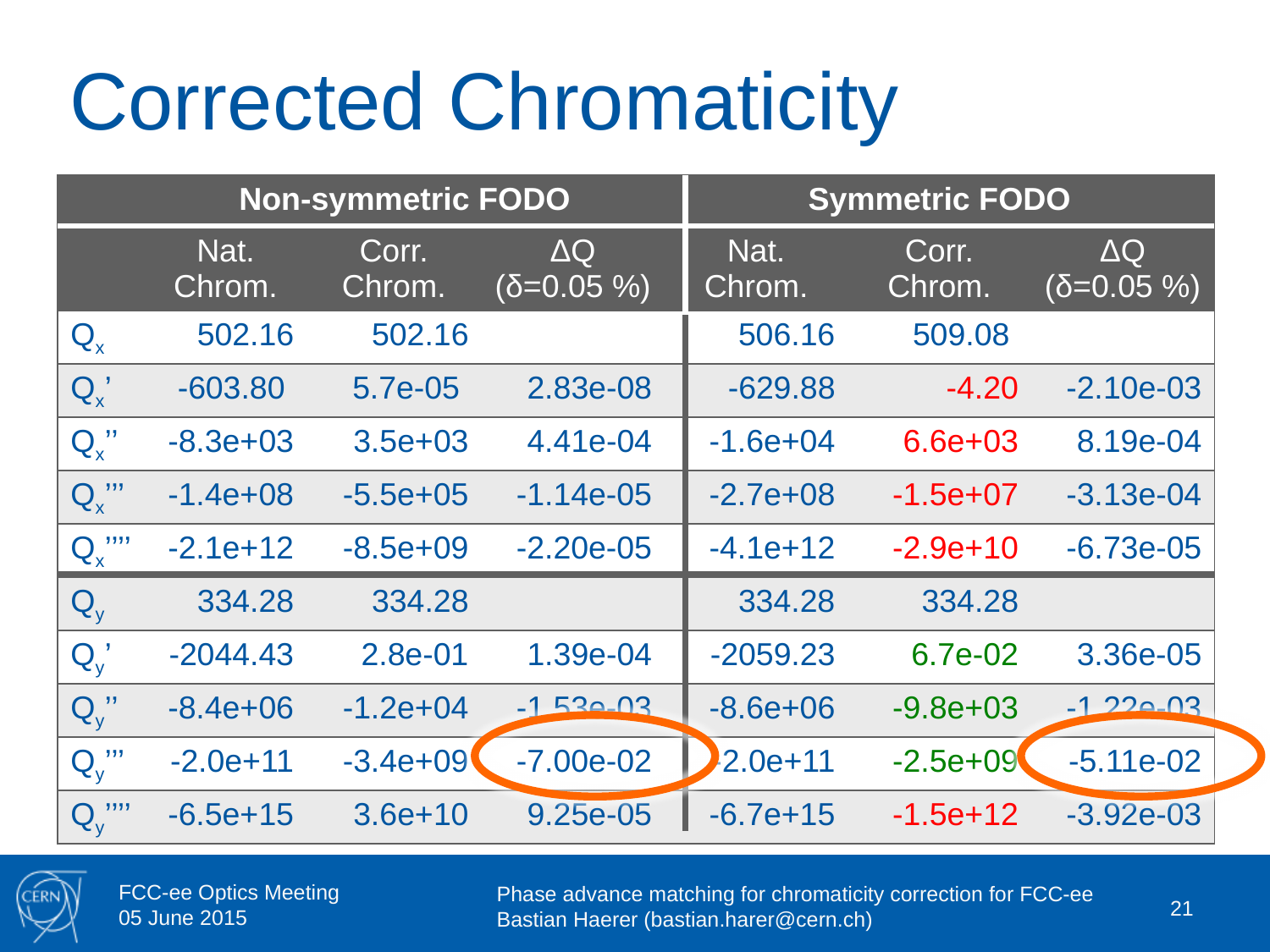

# Corrected Chromaticity
|  | Non-symmetric FODO |  |  | Symmetric FODO |  |  |
| --- | --- | --- | --- | --- | --- | --- |
|  | Nat. Chrom. | Corr. Chrom. | ΔQ (δ=0.05 %) | Nat. Chrom. | Corr. Chrom. | ΔQ (δ=0.05 %) |
| Qx | 502.16 | 502.16 |  | 506.16 | 509.08 |  |
| Qx’ | -603.80 | 5.7e-05 | 2.83e-08 | -629.88 | -4.20 | -2.10e-03 |
| Qx’’ | -8.3e+03 | 3.5e+03 | 4.41e-04 | -1.6e+04 | 6.6e+03 | 8.19e-04 |
| Qx’’’ | -1.4e+08 | -5.5e+05 | -1.14e-05 | -2.7e+08 | -1.5e+07 | -3.13e-04 |
| Qx’’’’ | -2.1e+12 | -8.5e+09 | -2.20e-05 | -4.1e+12 | -2.9e+10 | -6.73e-05 |
| Qy | 334.28 | 334.28 |  | 334.28 | 334.28 |  |
| Qy’ | -2044.43 | 2.8e-01 | 1.39e-04 | -2059.23 | 6.7e-02 | 3.36e-05 |
| Qy’’ | -8.4e+06 | -1.2e+04 | -1.53e-03 | -8.6e+06 | -9.8e+03 | -1.22e-03 |
| Qy’’’ | -2.0e+11 | -3.4e+09 | -7.00e-02 | -2.0e+11 | -2.5e+09 | -5.11e-02 |
| Qy’’’’ | -6.5e+15 | 3.6e+10 | 9.25e-05 | -6.7e+15 | -1.5e+12 | -3.92e-03 |

21